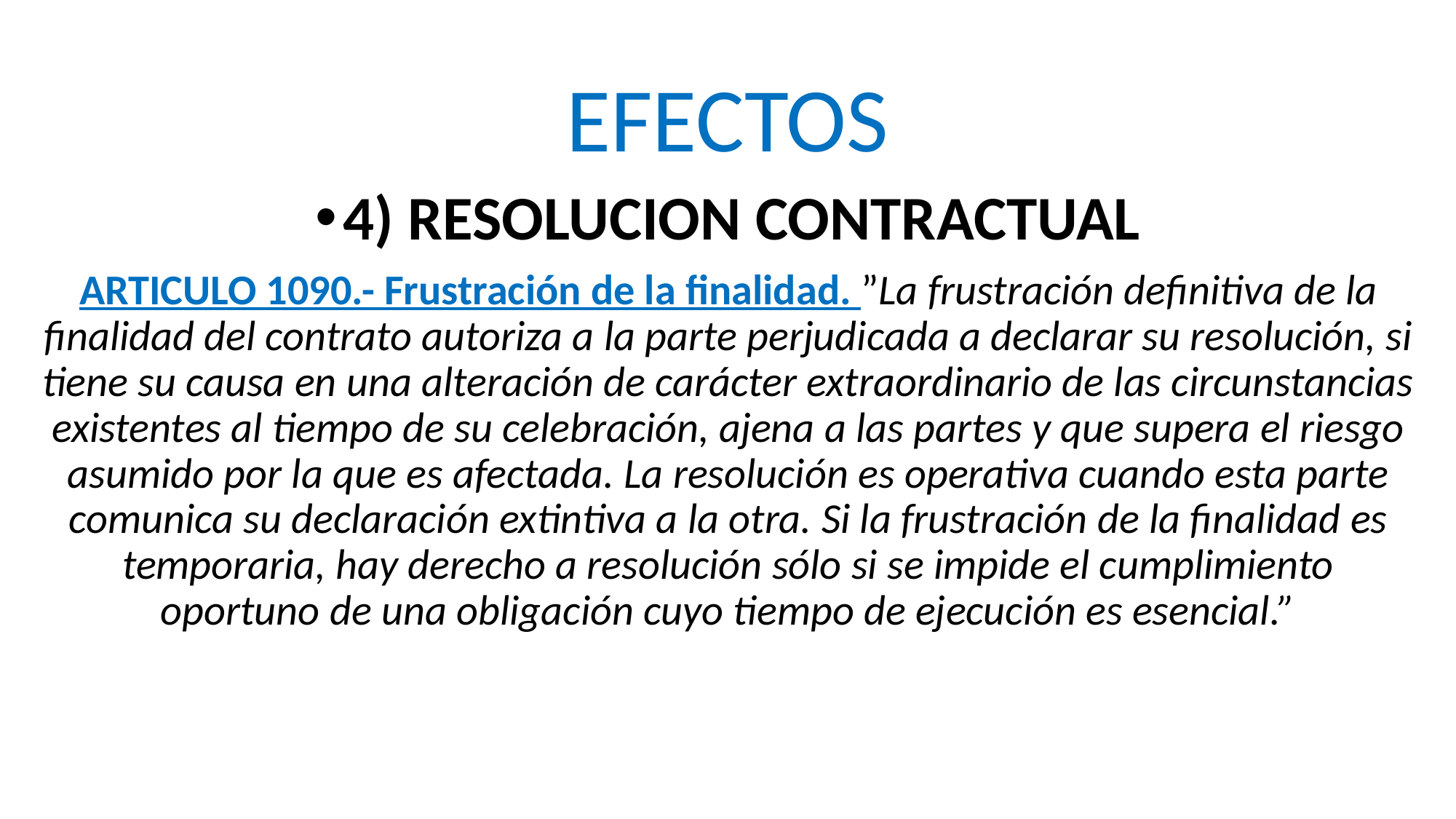

# EFECTOS
4) RESOLUCION CONTRACTUAL
ARTICULO 1090.- Frustración de la finalidad. ”La frustración definitiva de la finalidad del contrato autoriza a la parte perjudicada a declarar su resolución, si tiene su causa en una alteración de carácter extraordinario de las circunstancias existentes al tiempo de su celebración, ajena a las partes y que supera el riesgo asumido por la que es afectada. La resolución es operativa cuando esta parte comunica su declaración extintiva a la otra. Si la frustración de la finalidad es temporaria, hay derecho a resolución sólo si se impide el cumplimiento oportuno de una obligación cuyo tiempo de ejecución es esencial.”